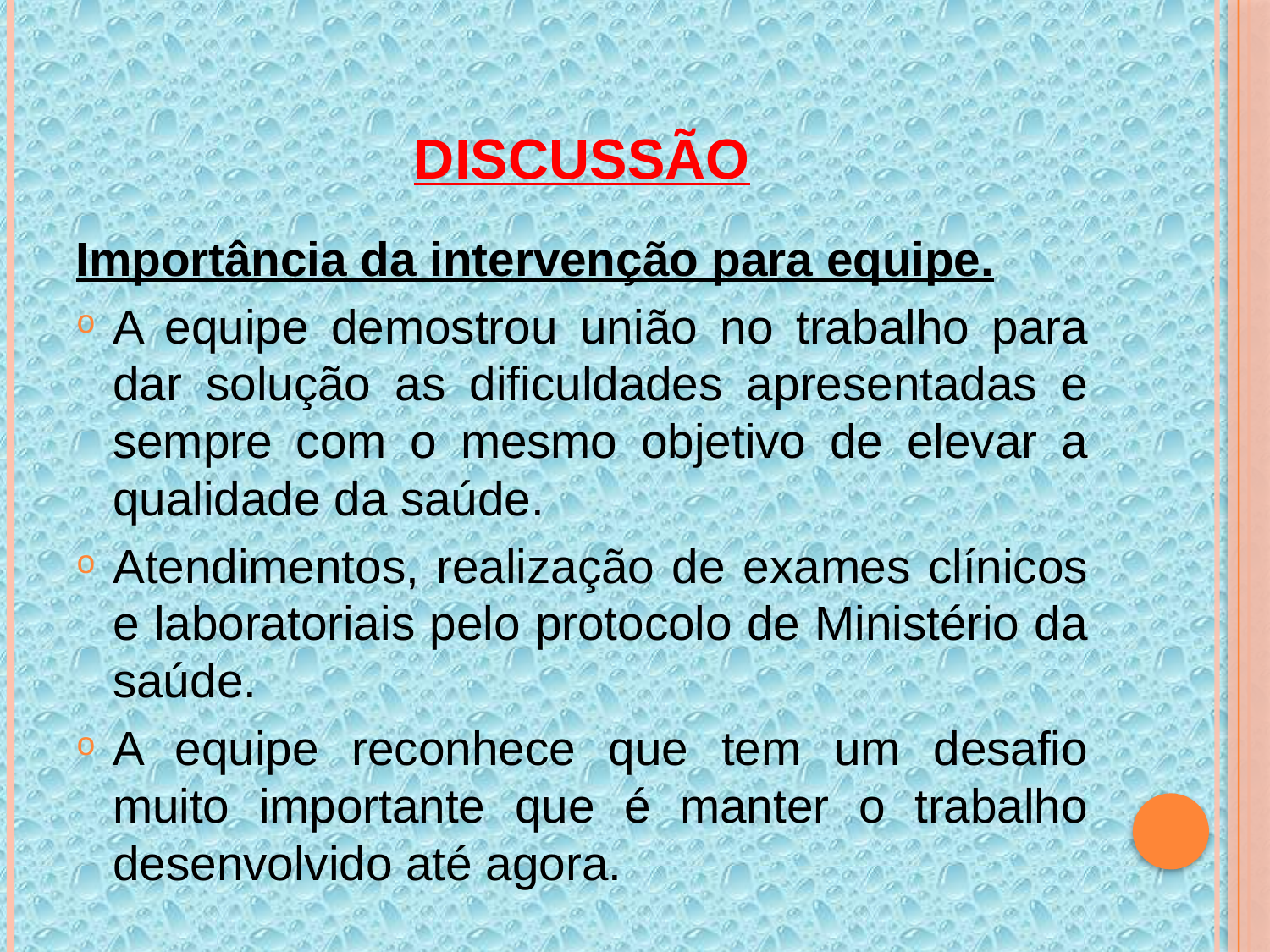

# Discussão
Importância da intervenção para equipe.
A equipe demostrou união no trabalho para dar solução as dificuldades apresentadas e sempre com o mesmo objetivo de elevar a qualidade da saúde.
Atendimentos, realização de exames clínicos e laboratoriais pelo protocolo de Ministério da saúde.
A equipe reconhece que tem um desafio muito importante que é manter o trabalho desenvolvido até agora.